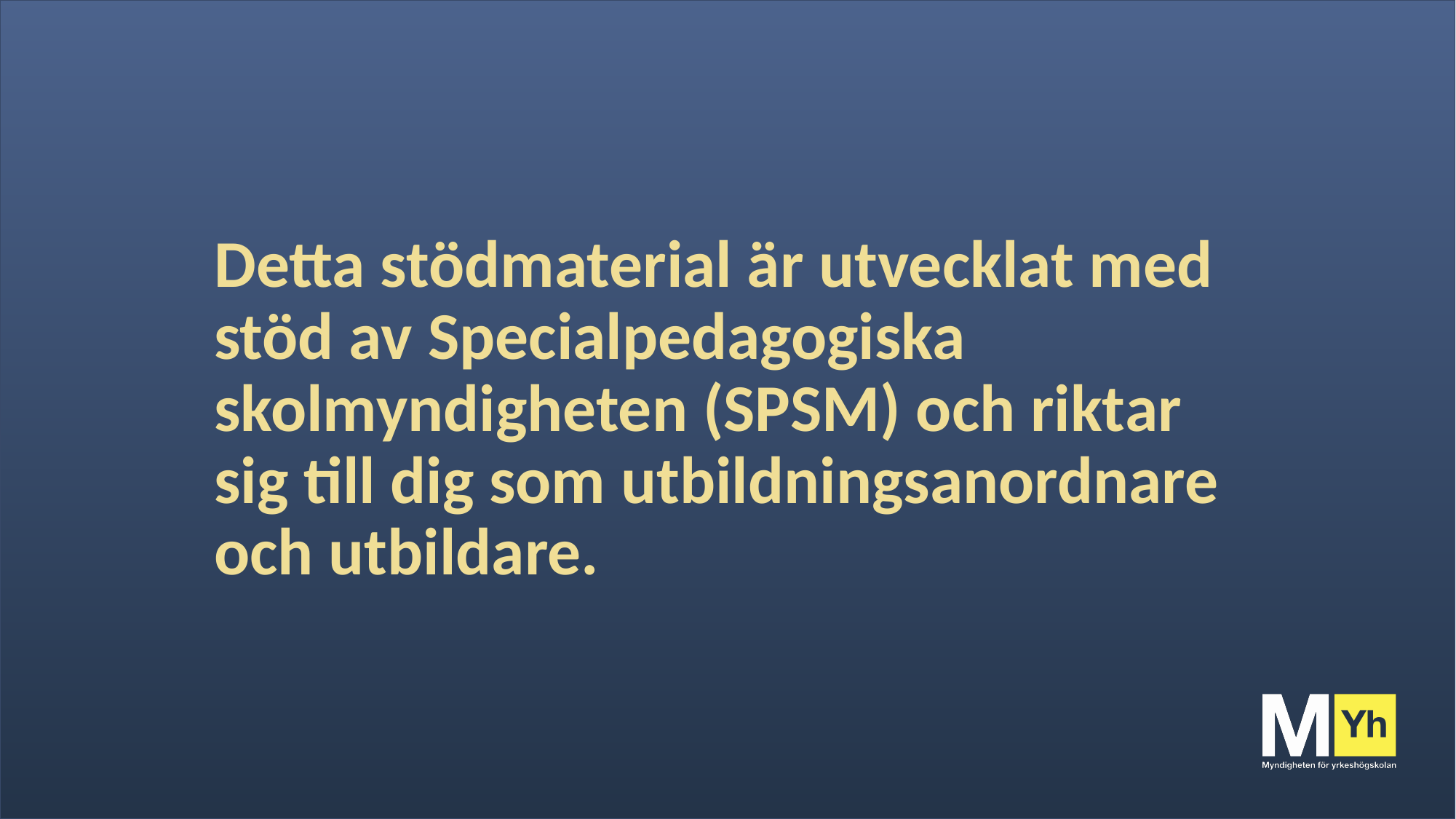

# Detta stödmaterial är utvecklat med stöd av Specialpedagogiska skolmyndigheten (SPSM) och riktar sig till dig som utbildningsanordnare och utbildare.